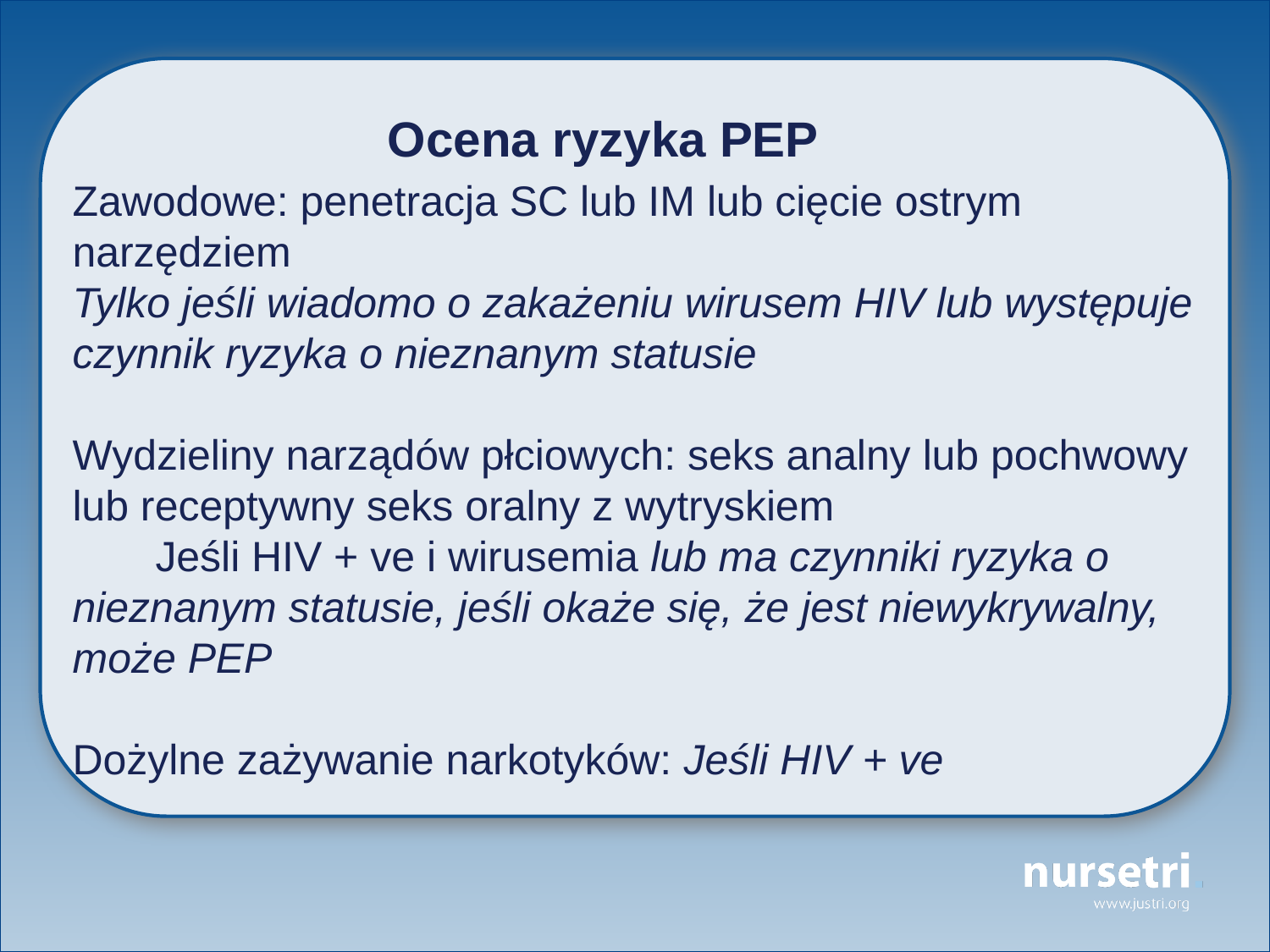

Ocena ryzyka PEP

Zawodowe: penetracja SC lub IM lub cięcie ostrym narzędziem
Tylko jeśli wiadomo o zakażeniu wirusem HIV lub występuje czynnik ryzyka o nieznanym statusie

Wydzieliny narządów płciowych: seks analny lub pochwowy lub receptywny seks oralny z wytryskiem
       Jeśli HIV + ve i wirusemia lub ma czynniki ryzyka o nieznanym statusie, jeśli okaże się, że jest niewykrywalny, może PEP

Dożylne zażywanie narkotyków: Jeśli HIV + ve